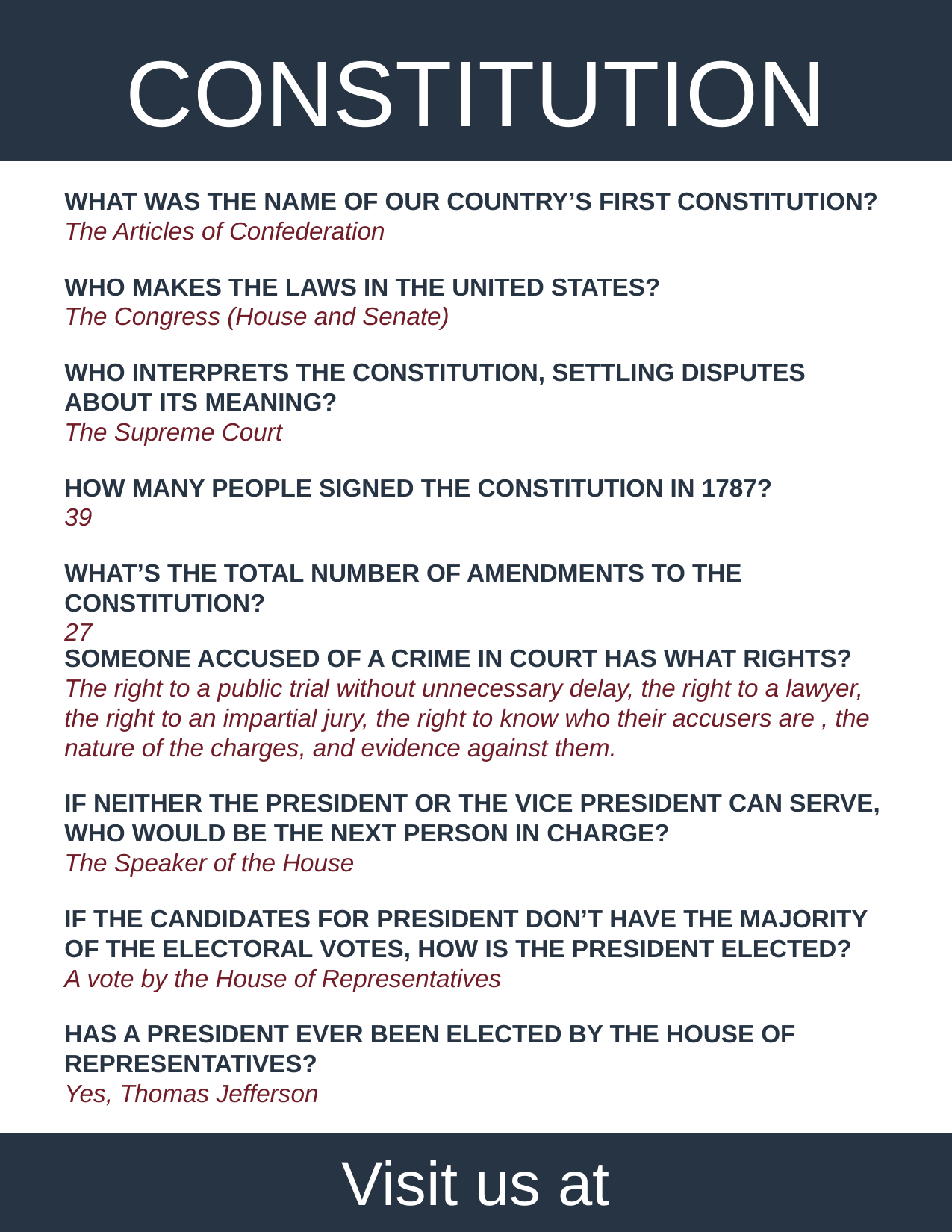

CONSTITUTION QUIZ
WHAT WAS THE NAME OF OUR COUNTRY’S FIRST CONSTITUTION?
The Articles of Confederation
WHO MAKES THE LAWS IN THE UNITED STATES?
The Congress (House and Senate)
WHO INTERPRETS THE CONSTITUTION, SETTLING DISPUTES ABOUT ITS MEANING?
The Supreme Court
HOW MANY PEOPLE SIGNED THE CONSTITUTION IN 1787?
39
WHAT’S THE TOTAL NUMBER OF AMENDMENTS TO THE CONSTITUTION?
27
SOMEONE ACCUSED OF A CRIME IN COURT HAS WHAT RIGHTS?
The right to a public trial without unnecessary delay, the right to a lawyer, the right to an impartial jury, the right to know who their accusers are , the nature of the charges, and evidence against them.
IF NEITHER THE PRESIDENT OR THE VICE PRESIDENT CAN SERVE, WHO WOULD BE THE NEXT PERSON IN CHARGE?
The Speaker of the House
IF THE CANDIDATES FOR PRESIDENT DON’T HAVE THE MAJORITY OF THE ELECTORAL VOTES, HOW IS THE PRESIDENT ELECTED?
A vote by the House of Representatives
HAS A PRESIDENT EVER BEEN ELECTED BY THE HOUSE OF REPRESENTATIVES?
Yes, Thomas Jefferson

Visit us at constitutionweek.live